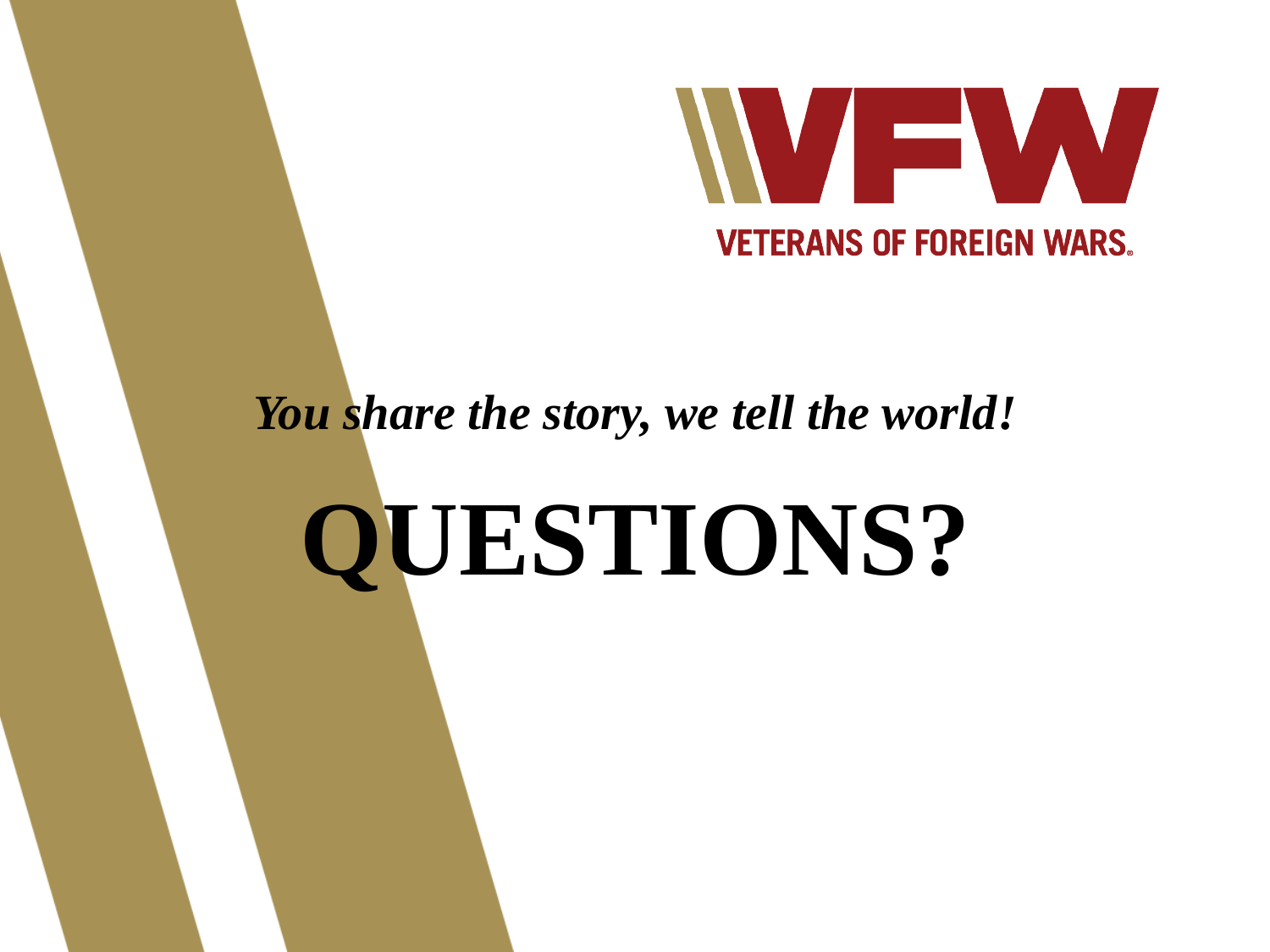

You share the story, we tell the world!

QUESTIONS?